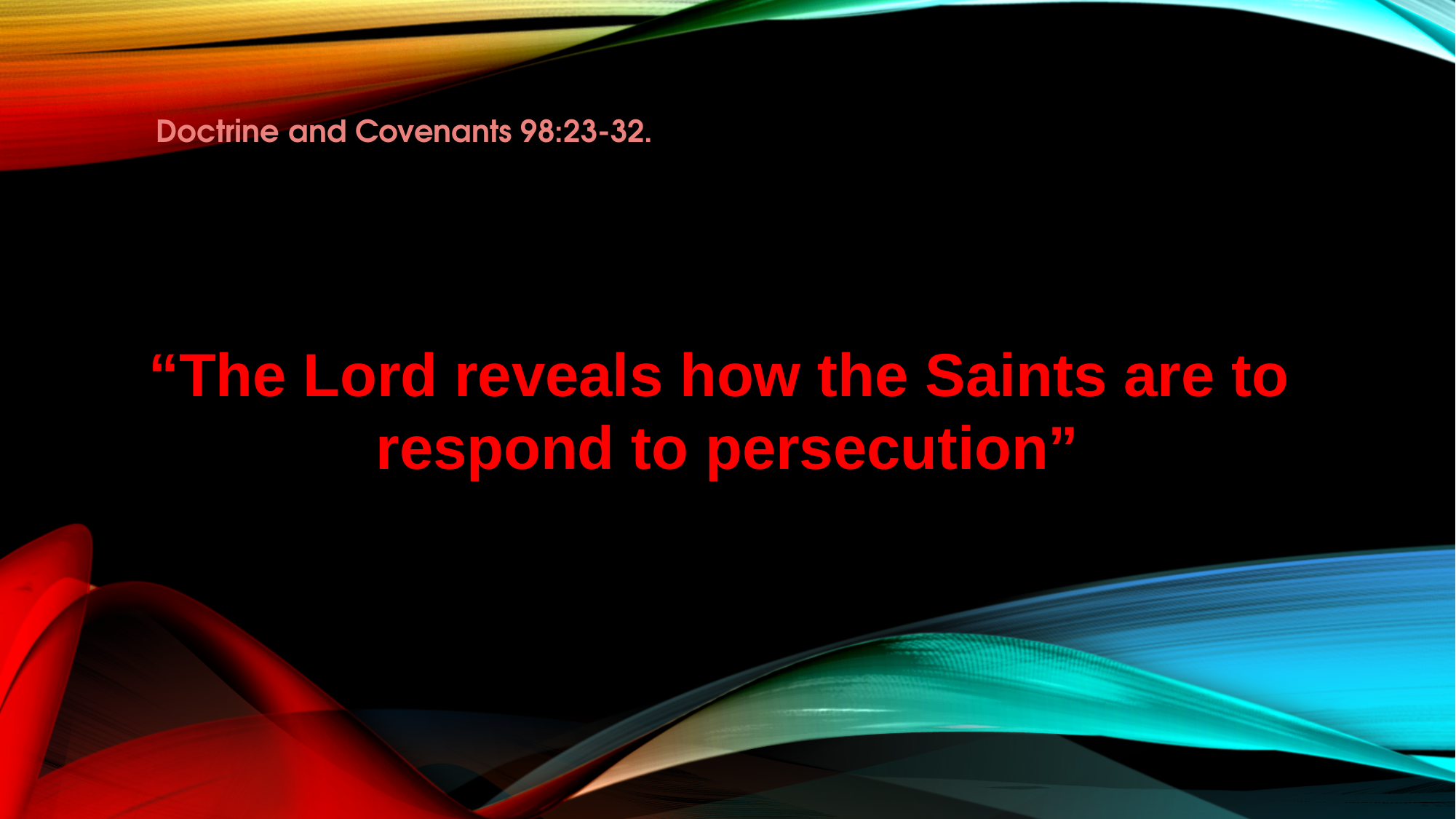

LESSON 102
Doctrine and Covenants 98:23-32.
“The Lord reveals how the Saints are to
respond to persecution”